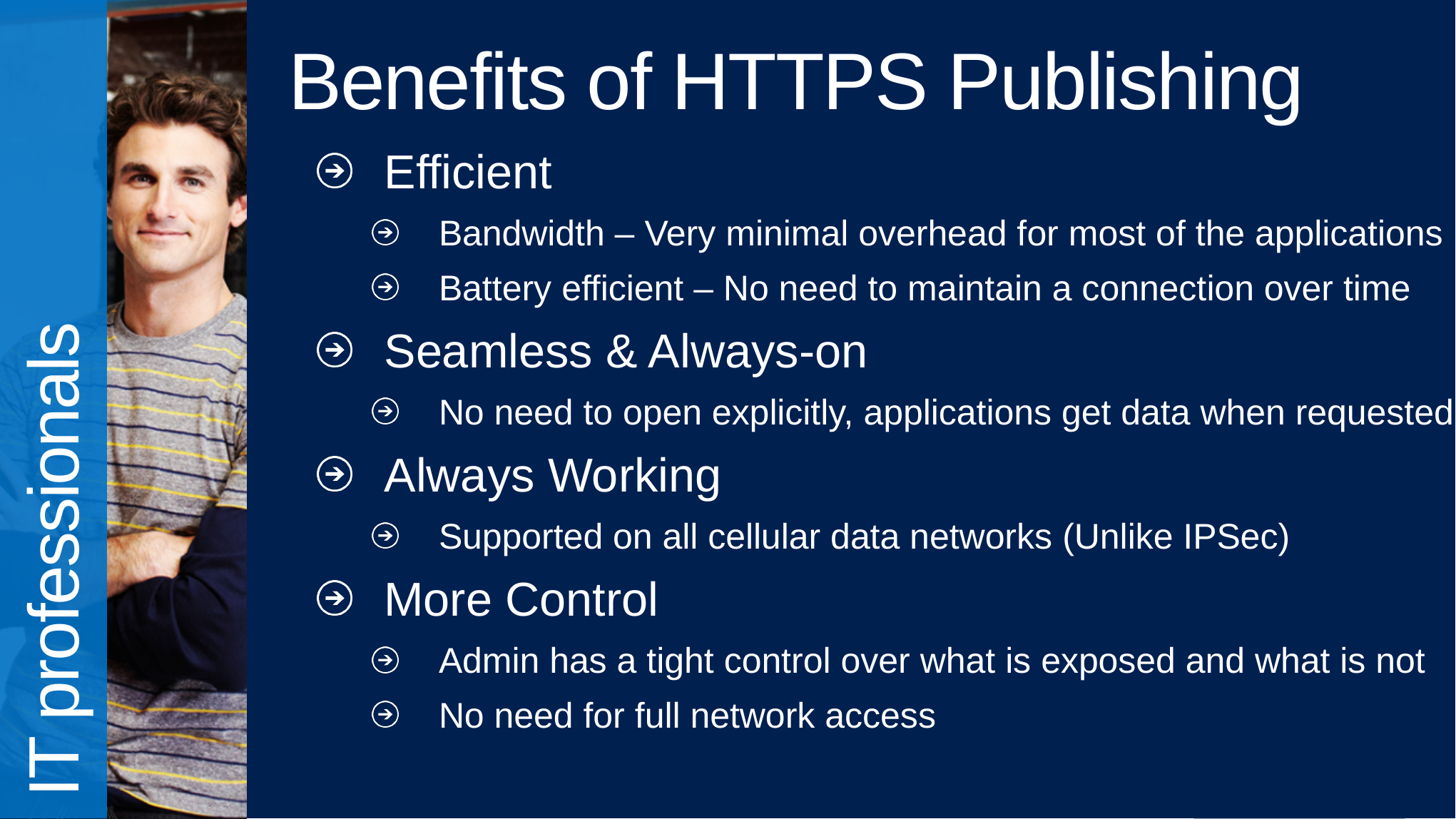

Benefits of HTTPS Publishing
Efficient
Bandwidth – Very minimal overhead for most of the applications
Battery efficient – No need to maintain a connection over time
Seamless & Always-on
No need to open explicitly, applications get data when requested
Always Working
Supported on all cellular data networks (Unlike IPSec)
More Control
Admin has a tight control over what is exposed and what is not
No need for full network access